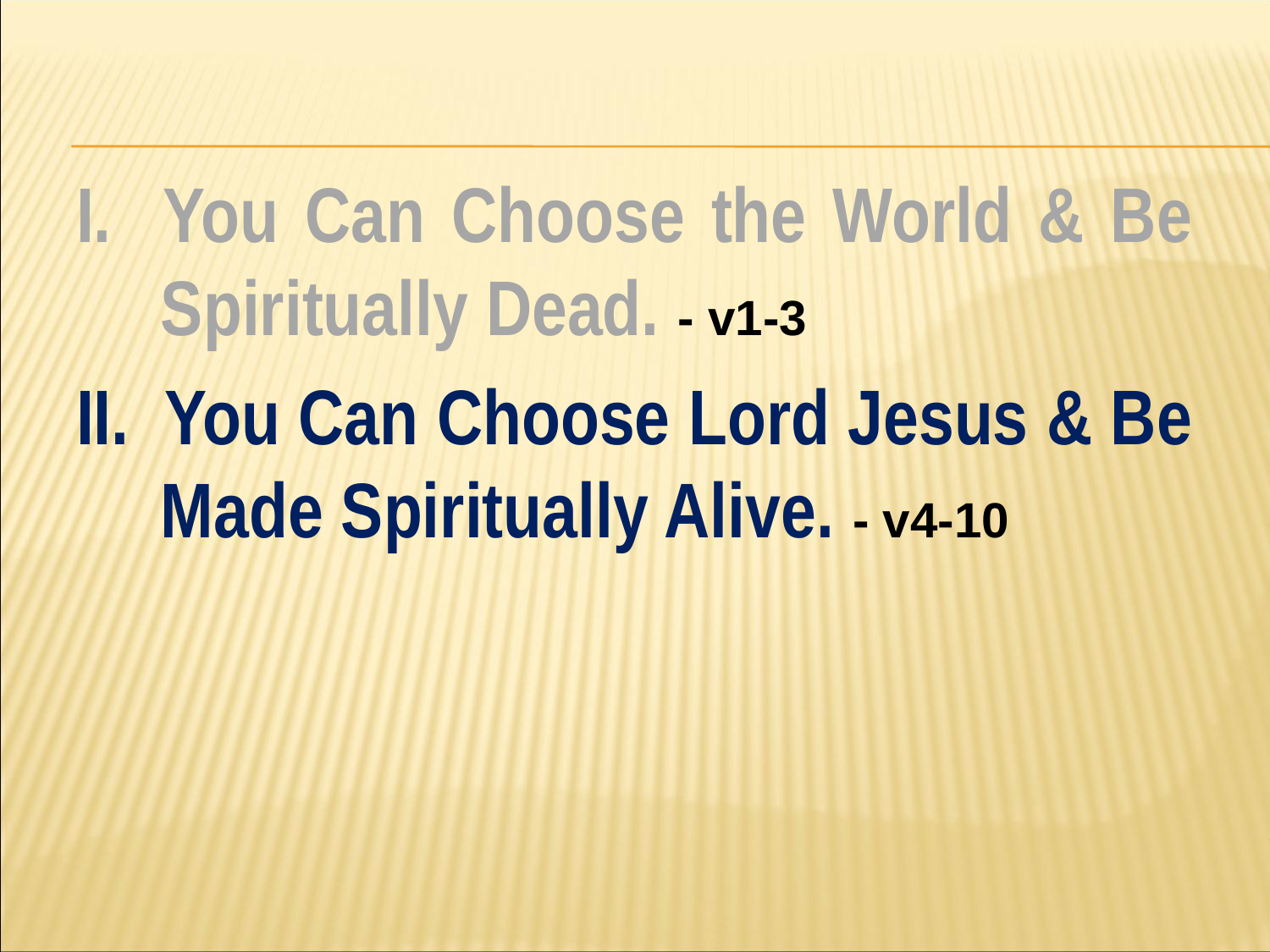

#
I.  You Can Choose the World & Be Spiritually Dead. - v1-3
II.  You Can Choose Lord Jesus & Be Made Spiritually Alive. - v4-10